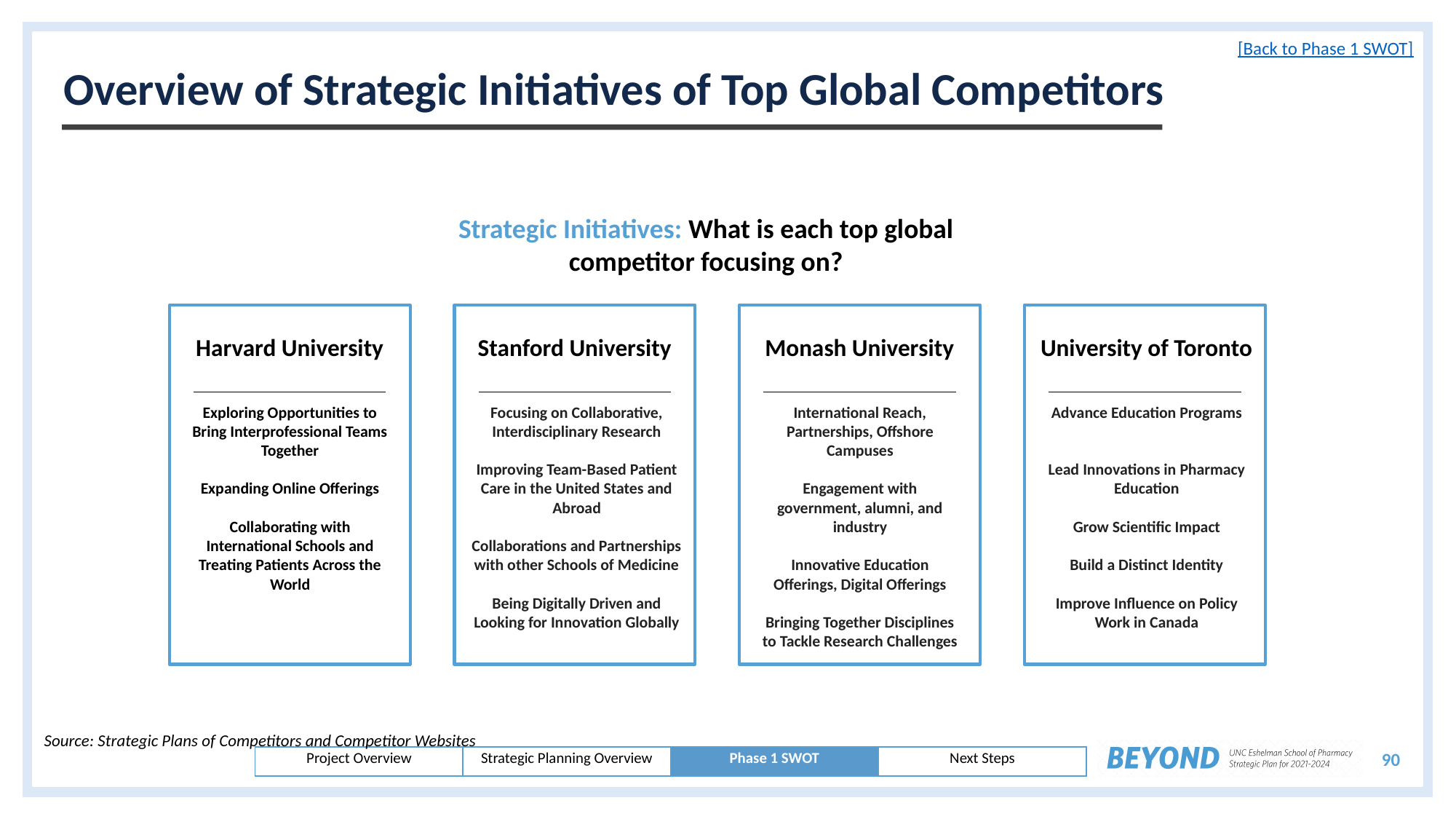

# Overview of Strategic Initiatives of Top Global Competitors
[Back to Phase 1 SWOT]
Strategic Initiatives: What is each top global competitor focusing on?

Harvard University
Stanford University
Monash University
University of Toronto
Exploring Opportunities to Bring Interprofessional Teams Together

Expanding Online Offerings

Collaborating with International Schools and Treating Patients Across the World
Focusing on Collaborative, Interdisciplinary Research

Improving Team-Based Patient Care in the United States and Abroad

Collaborations and Partnerships with other Schools of Medicine

Being Digitally Driven and Looking for Innovation Globally
International Reach, Partnerships, Offshore Campuses

Engagement with government, alumni, and industry

Innovative Education Offerings, Digital Offerings

Bringing Together Disciplines to Tackle Research Challenges
Advance Education Programs

Lead Innovations in Pharmacy Education

Grow Scientific Impact

Build a Distinct Identity

Improve Influence on Policy Work in Canada

Source: Strategic Plans of Competitors and Competitor Websites